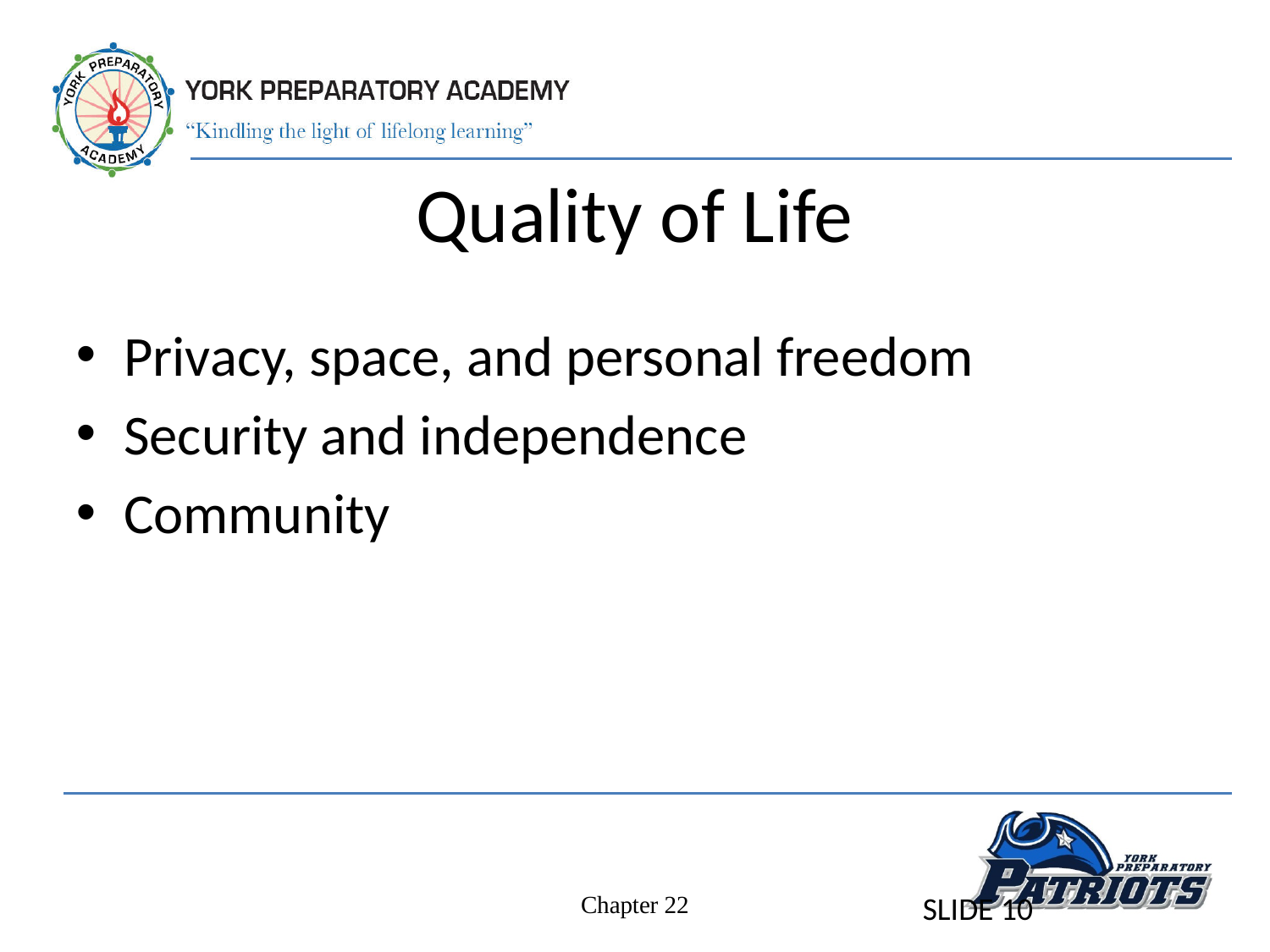

# Quality of Life
Privacy, space, and personal freedom
Security and independence
Community
SLIDE 10
Chapter 22